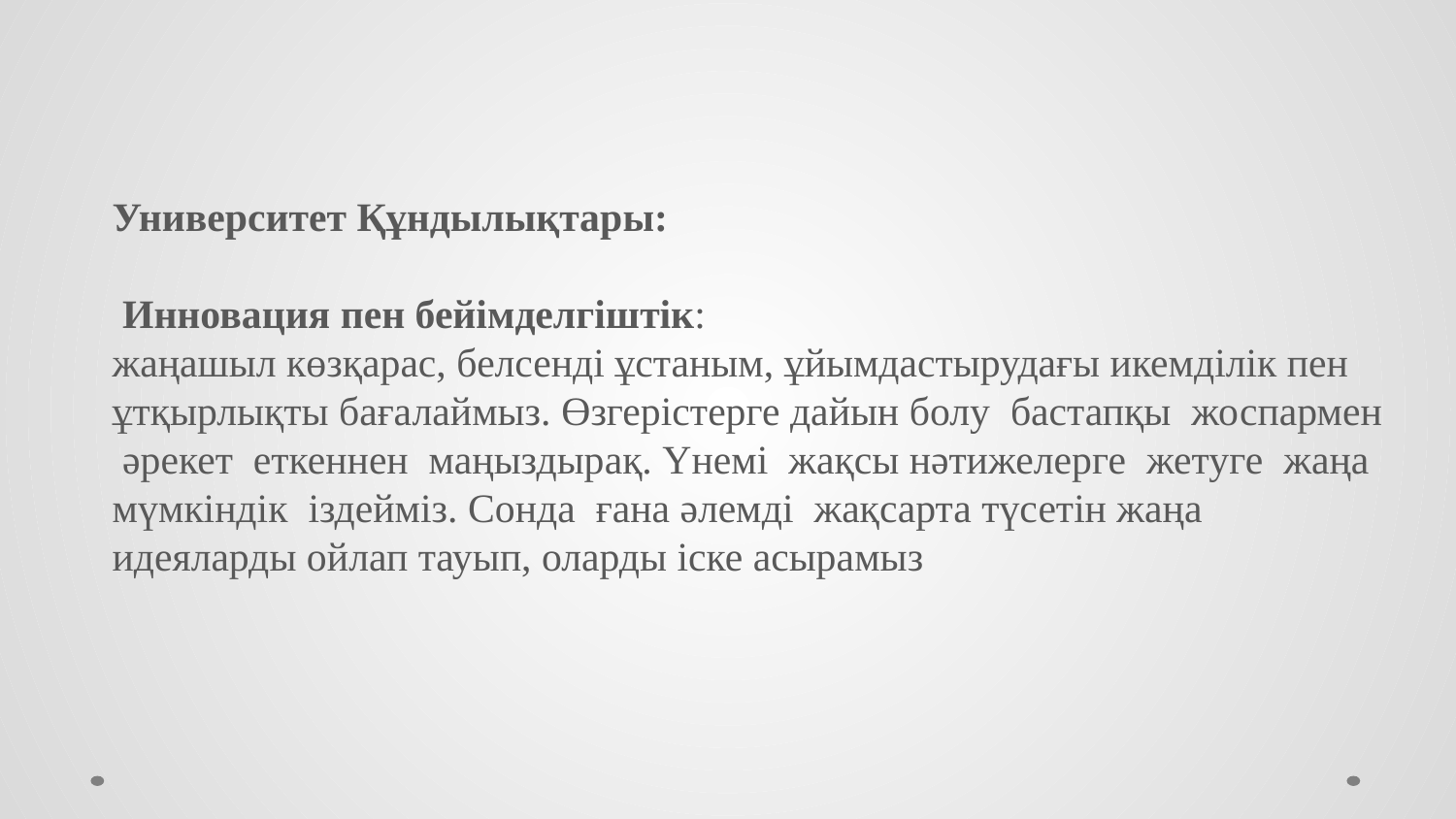

Университет Құндылықтары:

 Инновация пен бейімделгіштік:
жаңашыл көзқарас, белсенді ұстаным, ұйымдастырудағы икемділік пен ұтқырлықты бағалаймыз. Өзгерістерге дайын болу  бастапқы  жоспармен  әрекет  еткеннен  маңыздырақ. Үнемі  жақсы нәтижелерге  жетуге  жаңа  мүмкіндік  іздейміз. Сонда  ғана әлемді  жақсарта түсетін жаңа идеяларды ойлап тауып, оларды іске асырамыз